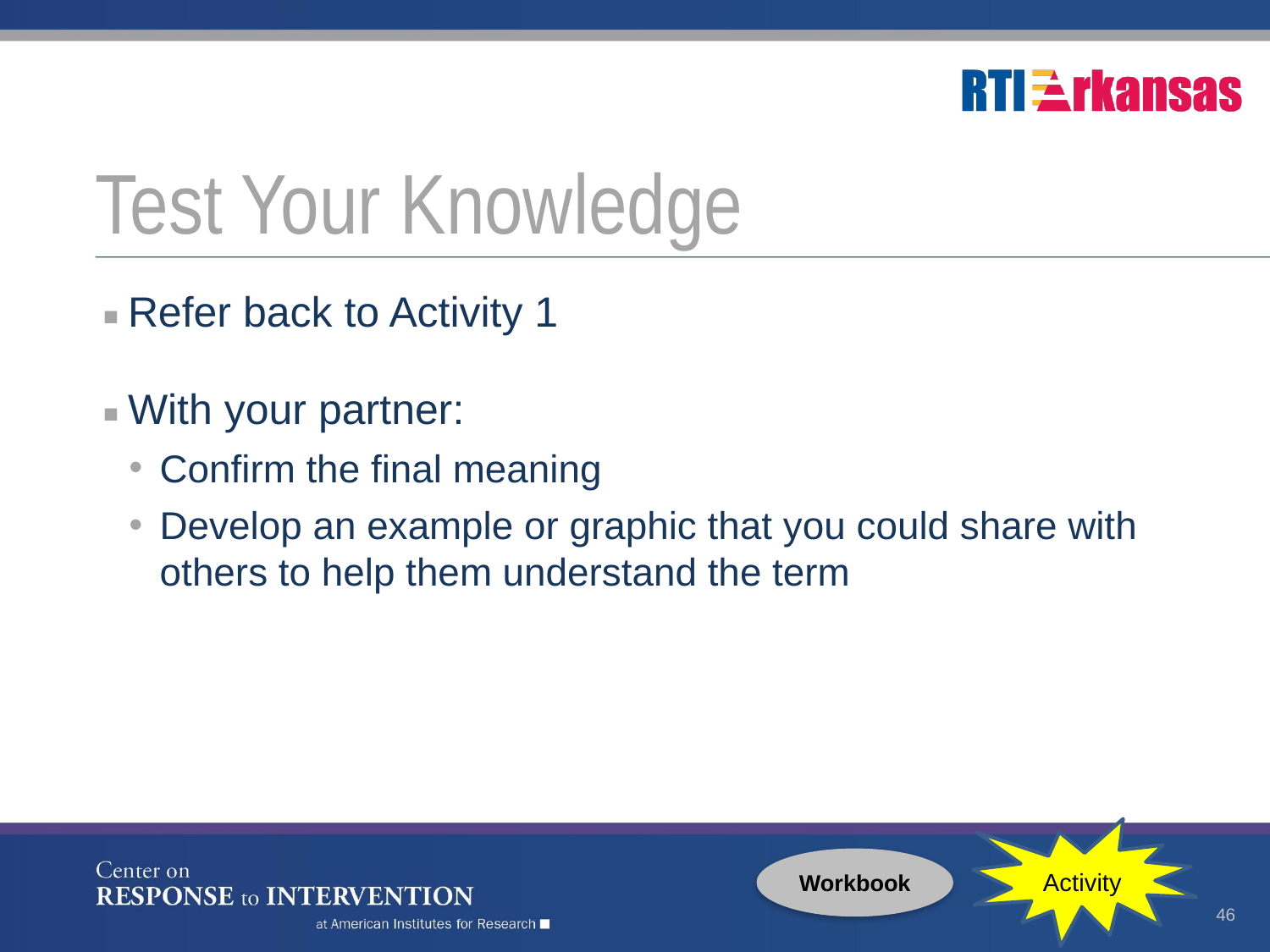

# Test Your Knowledge
Refer back to Activity 1

With your partner:
Confirm the final meaning
Develop an example or graphic that you could share with others to help them understand the term

Workbook
Activity
46